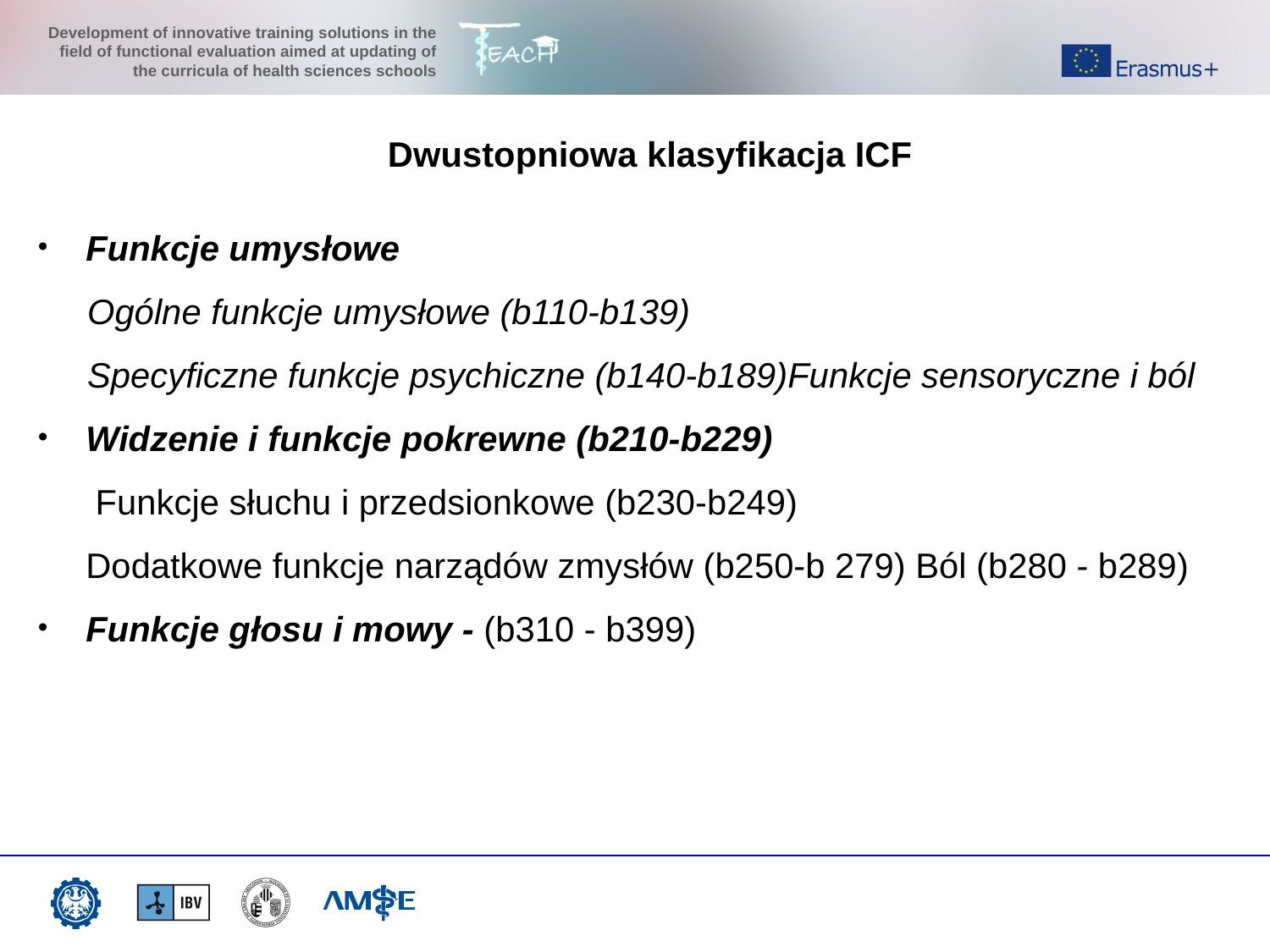

Dwustopniowa klasyfikacja ICF

Funkcje umysłowe
Ogólne funkcje umysłowe (b110-b139)
Specyficzne funkcje psychiczne (b140-b189)Funkcje sensoryczne i ból
Widzenie i funkcje pokrewne (b210-b229)                                                 Funkcje słuchu i przedsionkowe (b230-b249)                                     Dodatkowe funkcje narządów zmysłów (b250-b 279) Ból (b280 - b289)
Funkcje głosu i mowy - (b310 - b399)